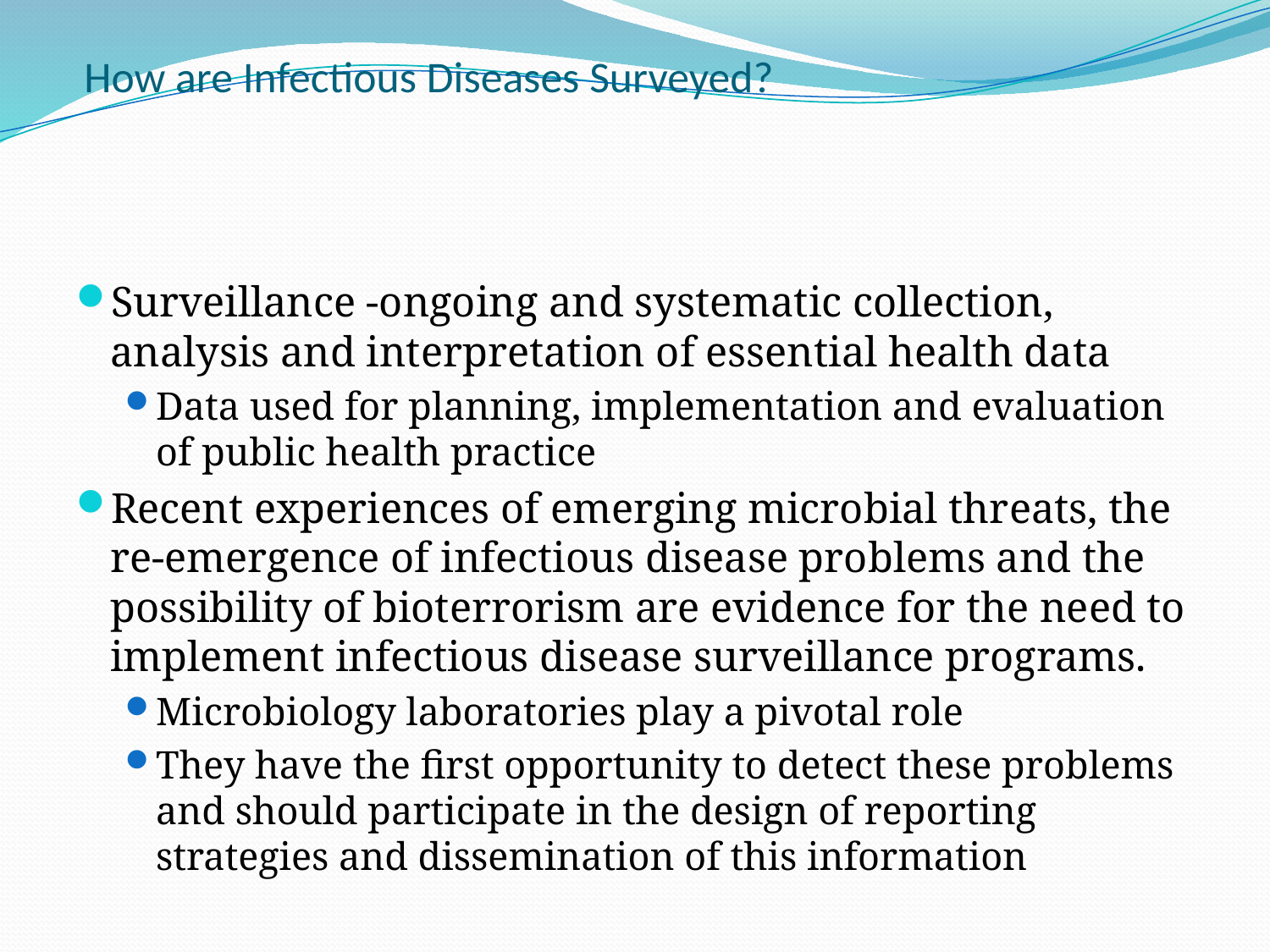

# How are Infectious Diseases Surveyed?

Surveillance -ongoing and systematic collection, analysis and interpretation of essential health data
Data used for planning, implementation and evaluation of public health practice
Recent experiences of emerging microbial threats, the re-emergence of infectious disease problems and the possibility of bioterrorism are evidence for the need to implement infectious disease surveillance programs.
Microbiology laboratories play a pivotal role
They have the first opportunity to detect these problems and should participate in the design of reporting strategies and dissemination of this information